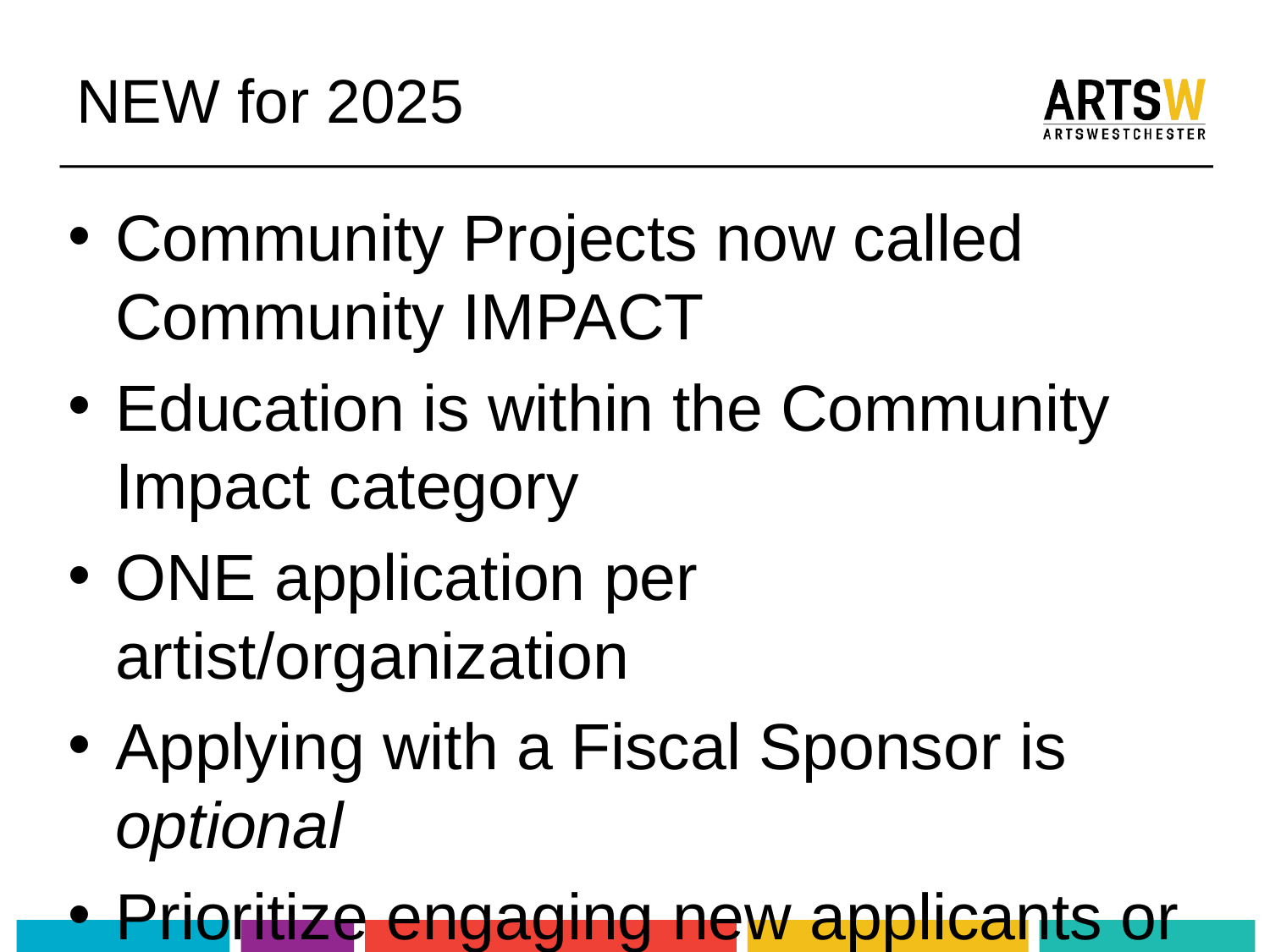

# NEW for 2025
Community Projects now called Community IMPACT
Education is within the Community Impact category
ONE application per artist/organization
Applying with a Fiscal Sponsor is optional
Prioritize engaging new applicants or unfunded returning applicants